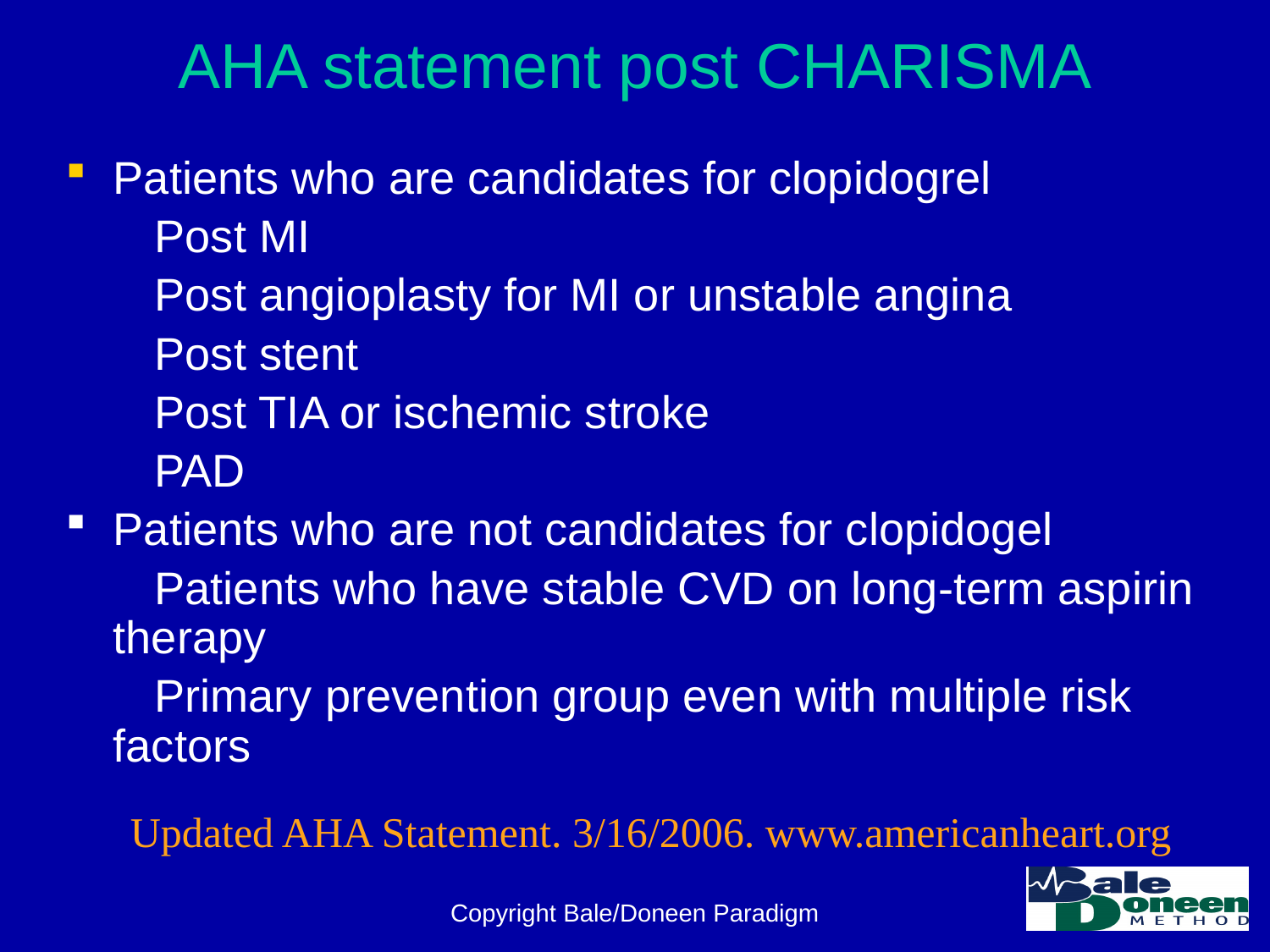

# AHA statement post CHARISMA
Patients who are candidates for clopidogrel
       Post MI
       Post angioplasty for MI or unstable angina
       Post stent
       Post TIA or ischemic stroke
       PAD
Patients who are not candidates for clopidogel
       Patients who have stable CVD on long-term aspirin therapy
       Primary prevention group even with multiple risk factors

Updated AHA Statement. 3/16/2006. www.americanheart.org
Copyright Bale/Doneen Paradigm